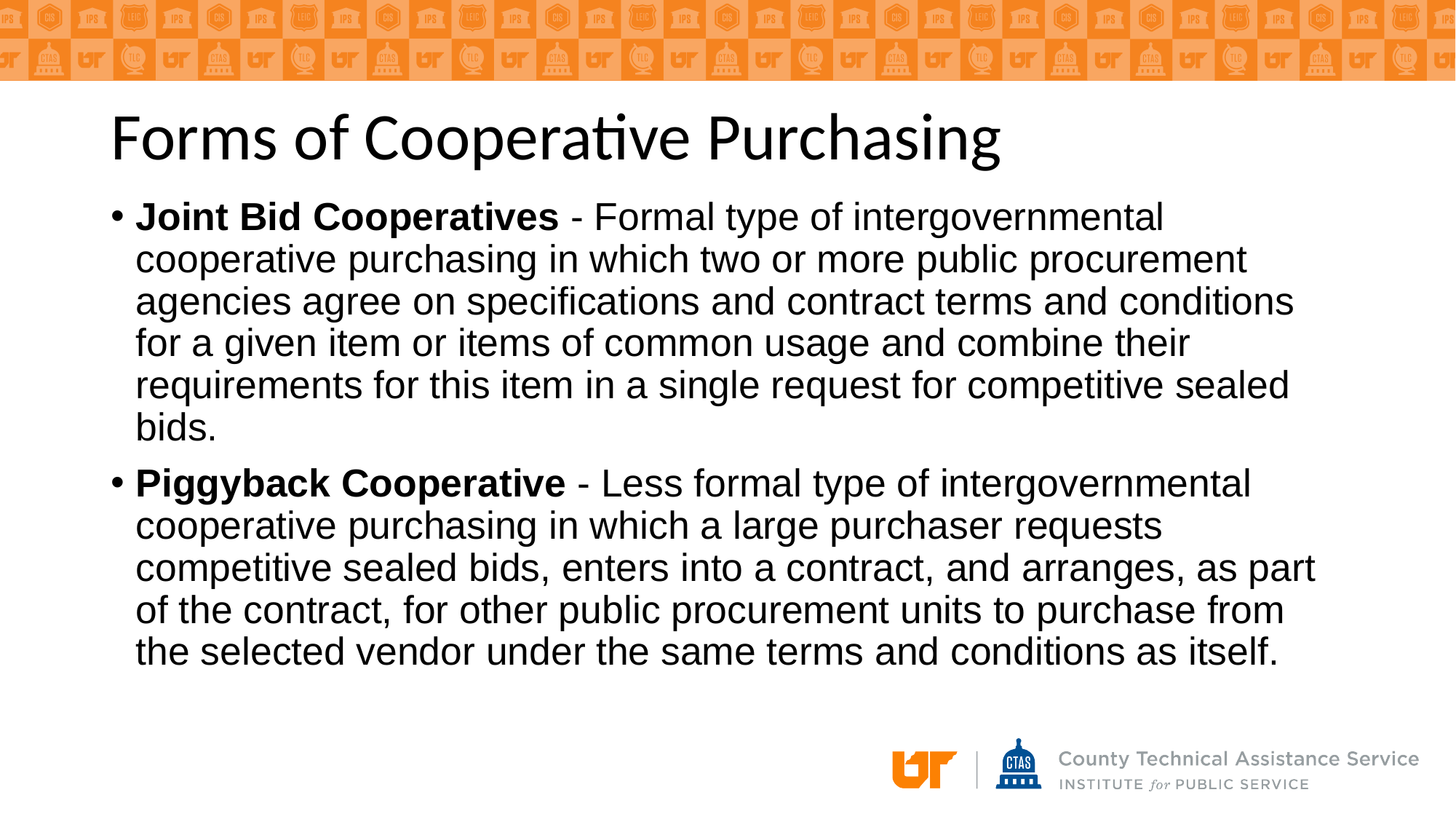

# Forms of Cooperative Purchasing
Joint Bid Cooperatives - Formal type of intergovernmental cooperative purchasing in which two or more public procurement agencies agree on specifications and contract terms and conditions for a given item or items of common usage and combine their requirements for this item in a single request for competitive sealed bids.
Piggyback Cooperative - Less formal type of intergovernmental cooperative purchasing in which a large purchaser requests competitive sealed bids, enters into a contract, and arranges, as part of the contract, for other public procurement units to purchase from the selected vendor under the same terms and conditions as itself.